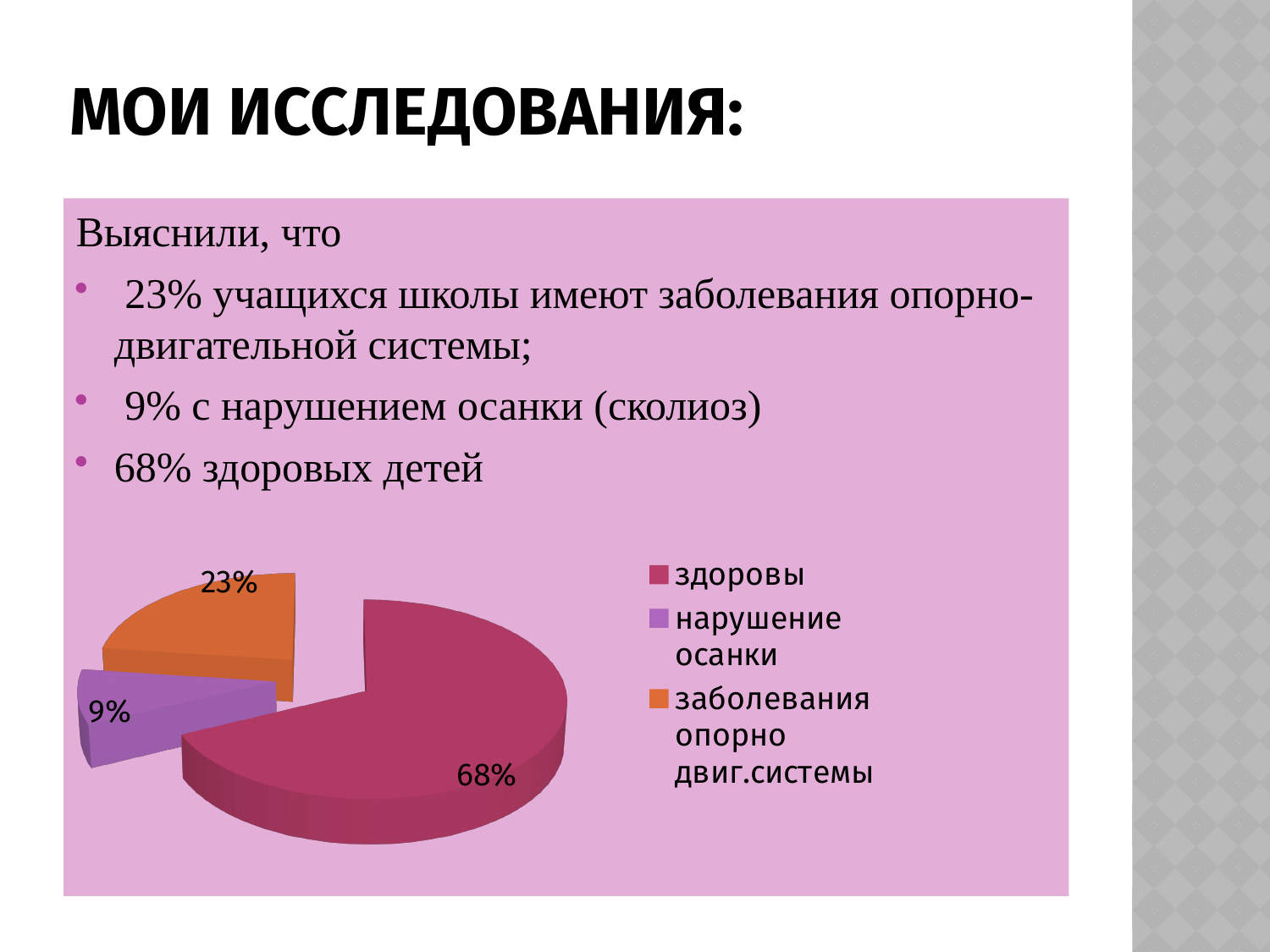

# Мои исследования:
Выяснили, что
 23% учащихся школы имеют заболевания опорно-двигательной системы;
 9% с нарушением осанки (сколиоз)
68% здоровых детей

[unsupported chart]